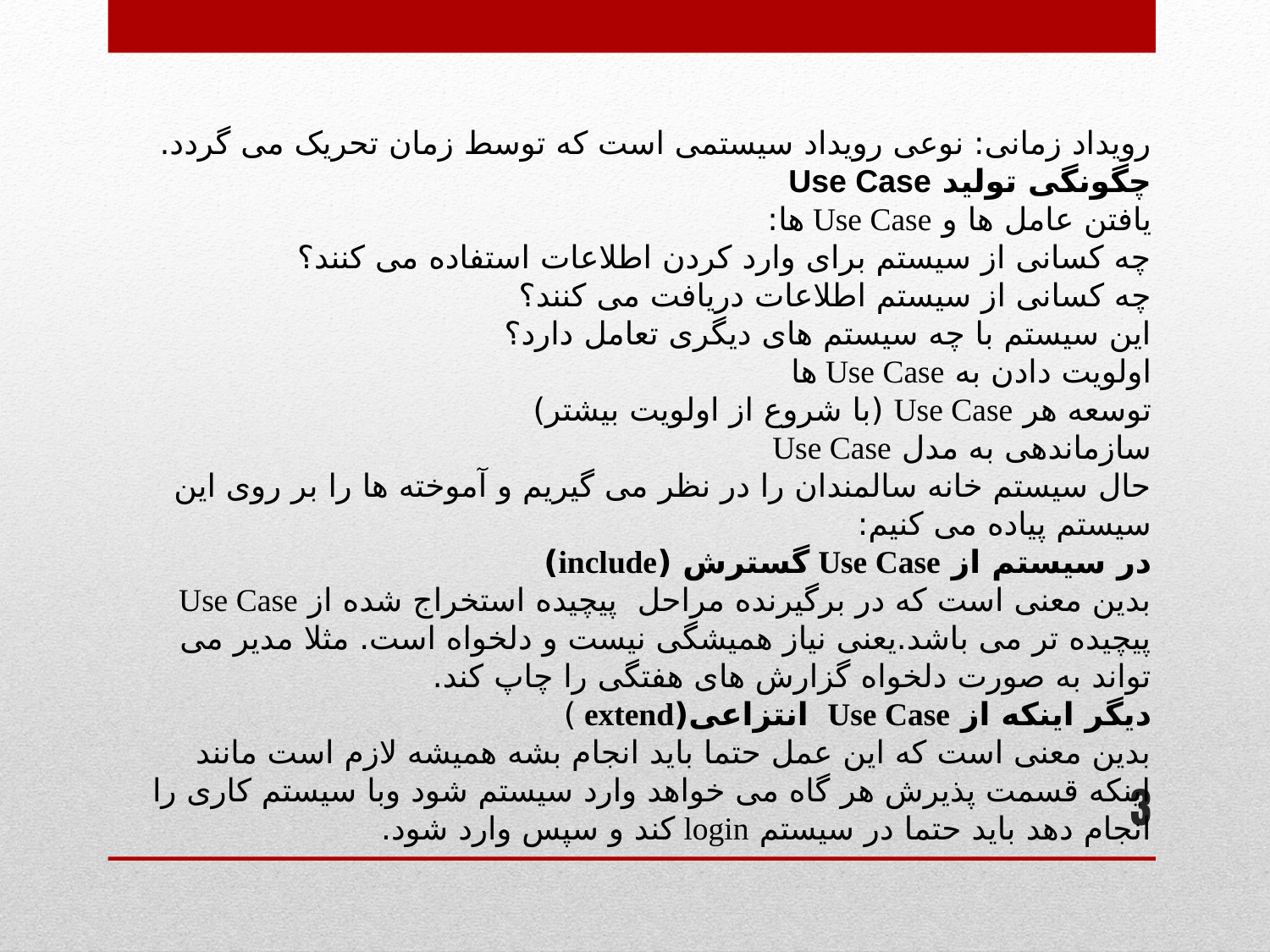

رویداد زمانی: نوعی رویداد سیستمی است که توسط زمان تحریک می گردد.
چگونگی تولید Use Case
یافتن عامل ها و Use Case ها:
چه کسانی از سیستم برای وارد کردن اطلاعات استفاده می کنند؟
چه کسانی از سیستم اطلاعات دریافت می کنند؟
این سیستم با چه سیستم های دیگری تعامل دارد؟
اولویت دادن به Use Case ها
توسعه هر Use Case (با شروع از اولویت بیشتر)
سازماندهی به مدل Use Case
حال سیستم خانه سالمندان را در نظر می گیریم و آموخته ها را بر روی این سیستم پیاده می کنیم:
در سیستم از Use Case گسترش (include)
بدین معنی است که در برگیرنده مراحل  پیچیده استخراج شده از Use Case پیچیده تر می باشد.یعنی نیاز همیشگی نیست و دلخواه است. مثلا مدیر می تواند به صورت دلخواه گزارش های هفتگی را چاپ کند.
دیگر اینکه از Use Case  انتزاعی(extend )
بدین معنی است که این عمل حتما باید انجام بشه همیشه لازم است مانند اینکه قسمت پذیرش هر گاه می خواهد وارد سیستم شود وبا سیستم کاری را انجام دهد باید حتما در سیستم login کند و سپس وارد شود.
3